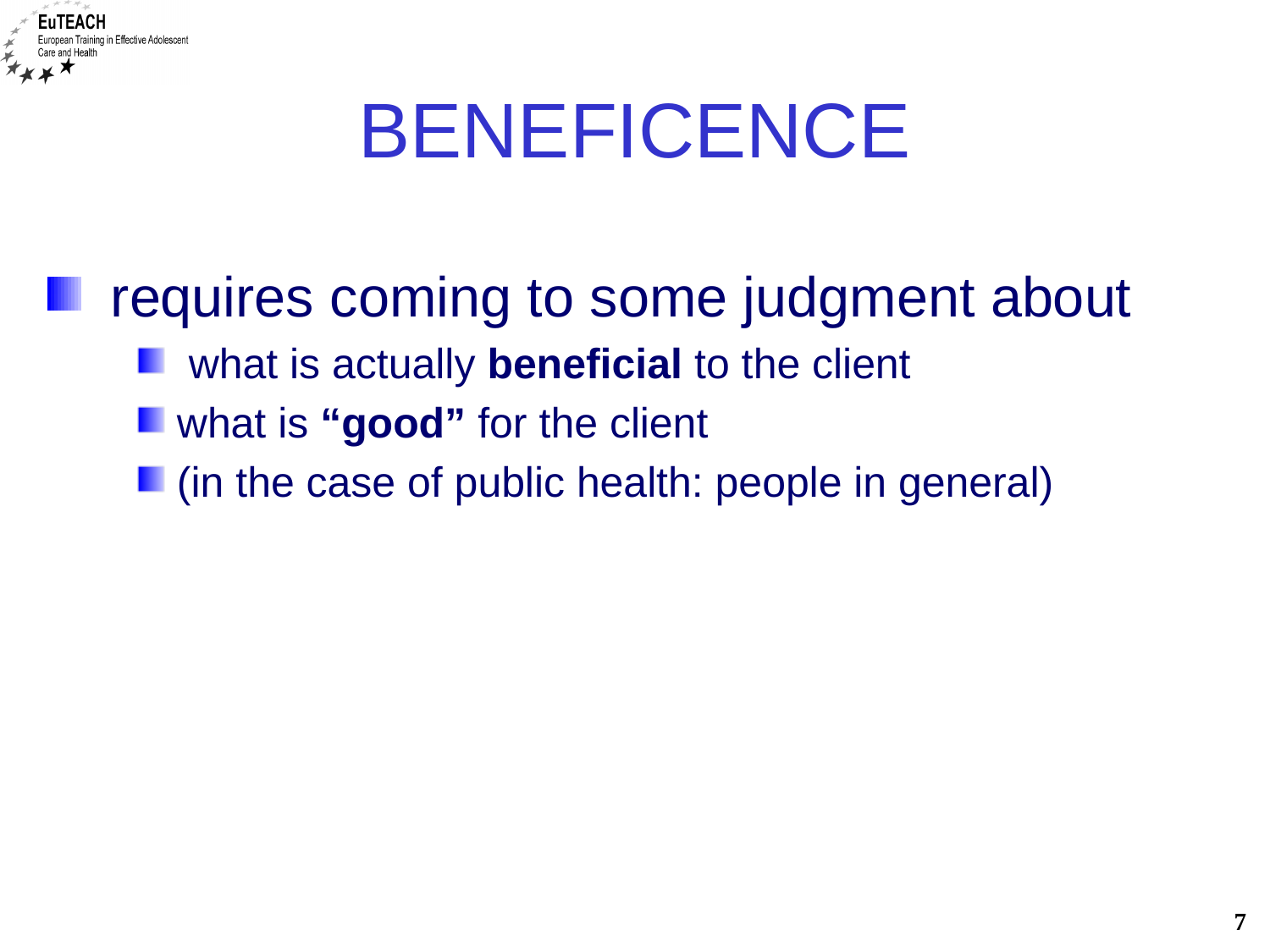

# BENEFICENCE
requires coming to some judgment about
 what is actually beneficial to the client
what is “good” for the client
(in the case of public health: people in general)
7